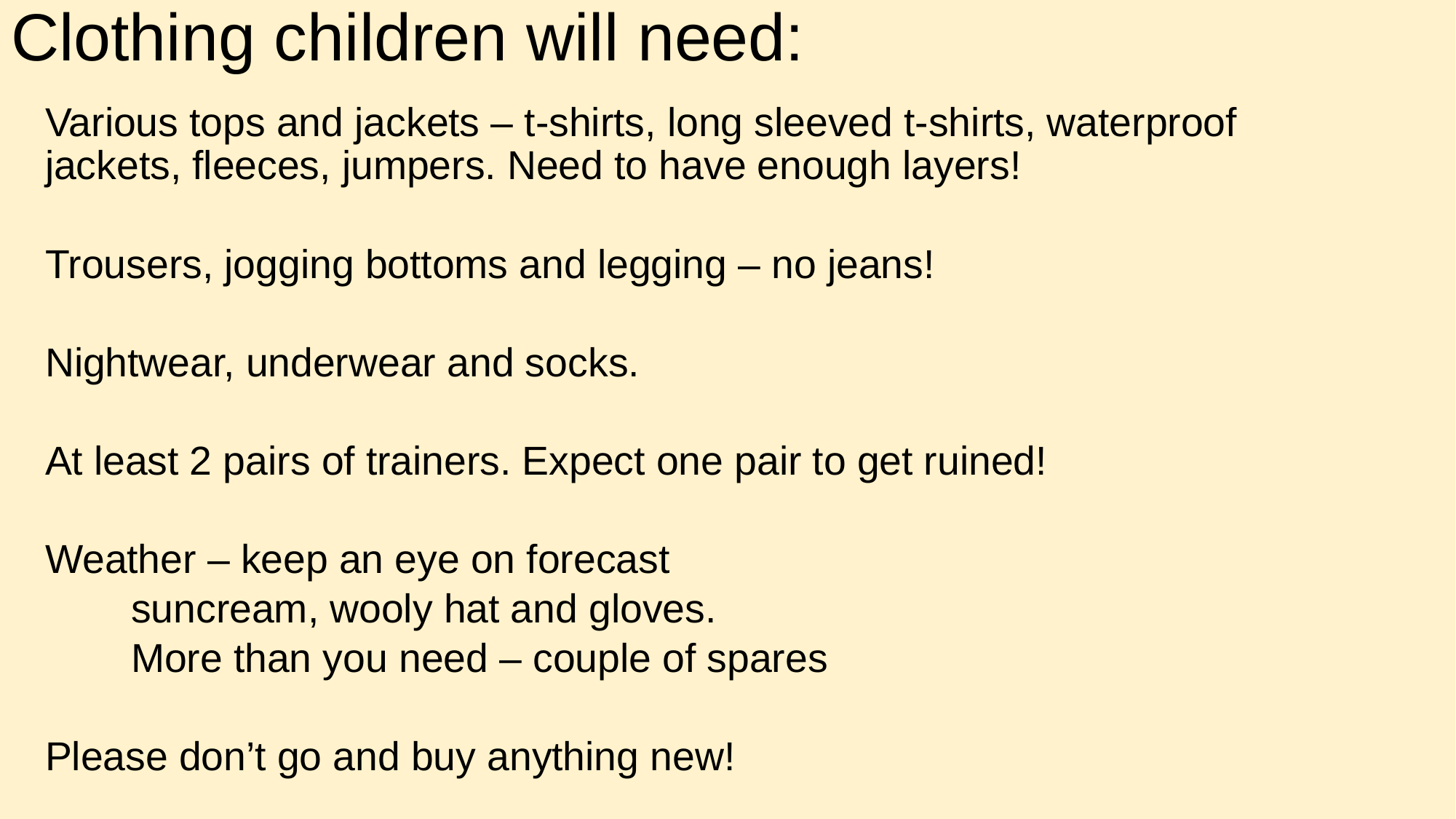

# Clothing children will need:
Various tops and jackets – t-shirts, long sleeved t-shirts, waterproof jackets, fleeces, jumpers. Need to have enough layers!

Trousers, jogging bottoms and legging – no jeans!

Nightwear, underwear and socks.

At least 2 pairs of trainers. Expect one pair to get ruined!

Weather – keep an eye on forecast
	    suncream, wooly hat and gloves.
	    More than you need – couple of spares

Please don’t go and buy anything new!